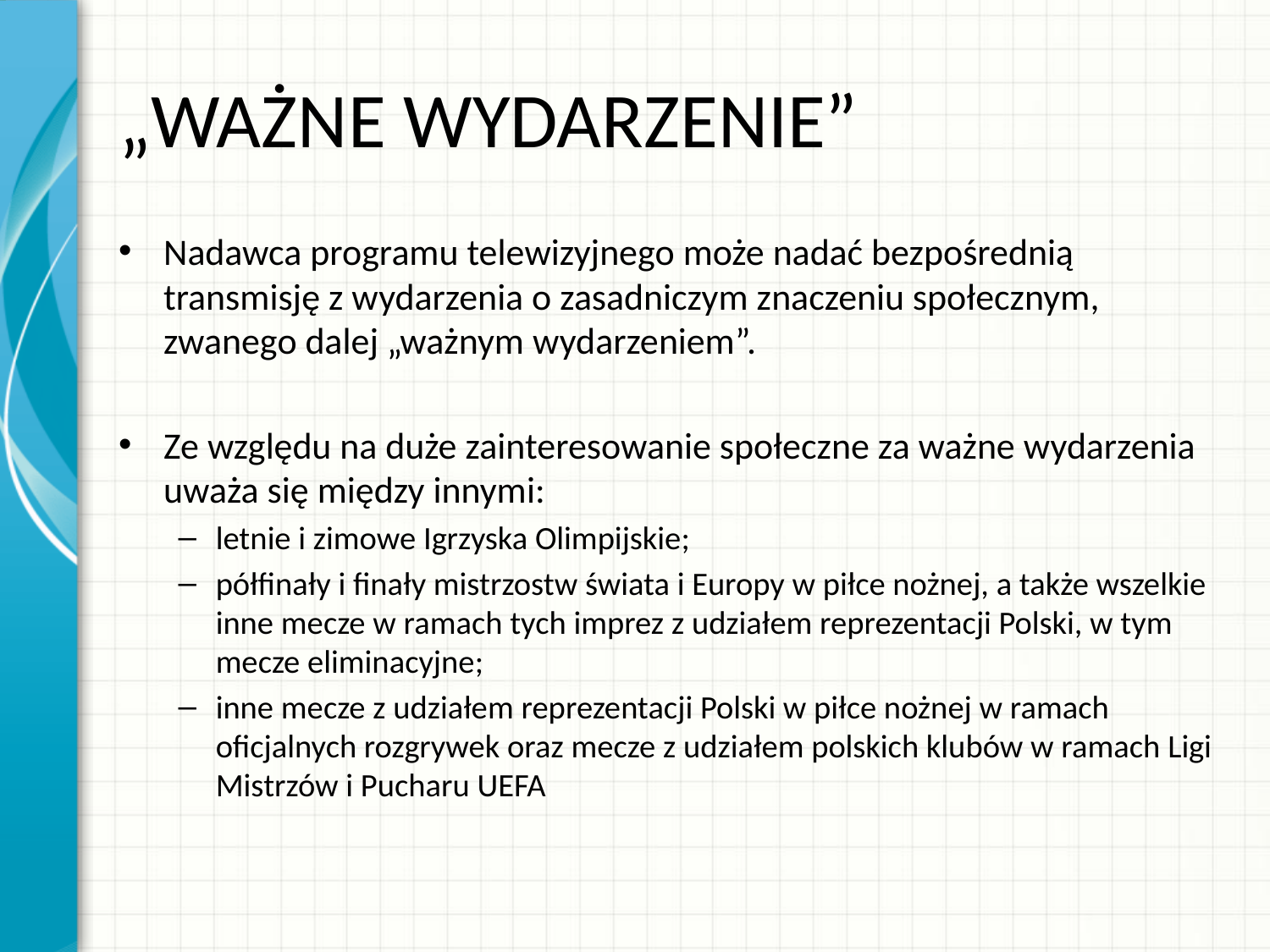

# „WAŻNE WYDARZENIE”
Nadawca programu telewizyjnego może nadać bezpośrednią transmisję z wydarzenia o zasadniczym znaczeniu społecznym, zwanego dalej „ważnym wydarzeniem”.

Ze względu na duże zainteresowanie społeczne za ważne wydarzenia uważa się między innymi:
letnie i zimowe Igrzyska Olimpijskie;
półfinały i finały mistrzostw świata i Europy w piłce nożnej, a także wszelkie inne mecze w ramach tych imprez z udziałem reprezentacji Polski, w tym mecze eliminacyjne;
inne mecze z udziałem reprezentacji Polski w piłce nożnej w ramach oficjalnych rozgrywek oraz mecze z udziałem polskich klubów w ramach Ligi Mistrzów i Pucharu UEFA